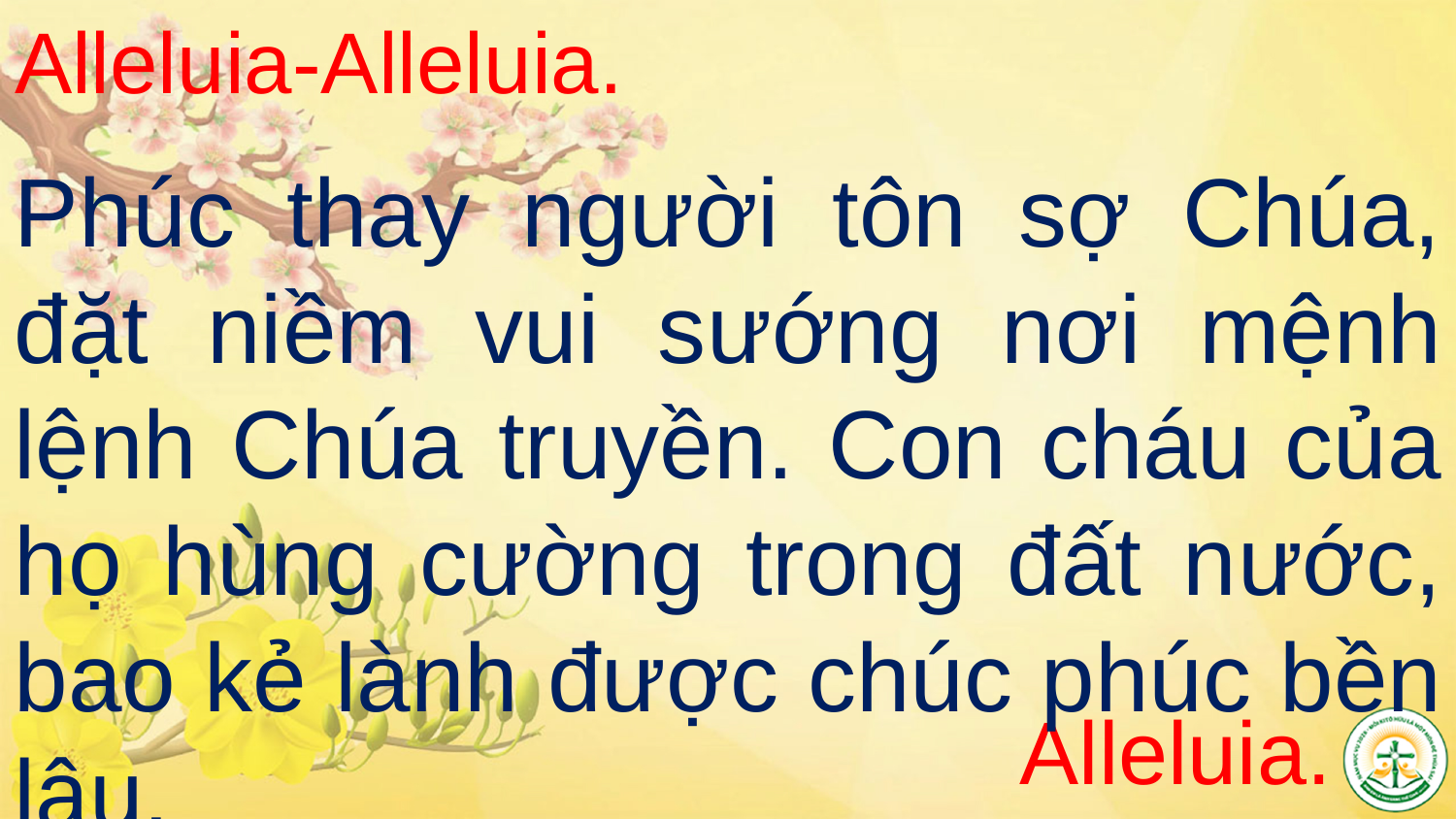

# Alleluia-Alleluia.
Phúc thay người tôn sợ Chúa, đặt niềm vui sướng nơi mệnh lệnh Chúa truyền. Con cháu của họ hùng cường trong đất nước, bao kẻ lành được chúc phúc bền lâu.
Alleluia.